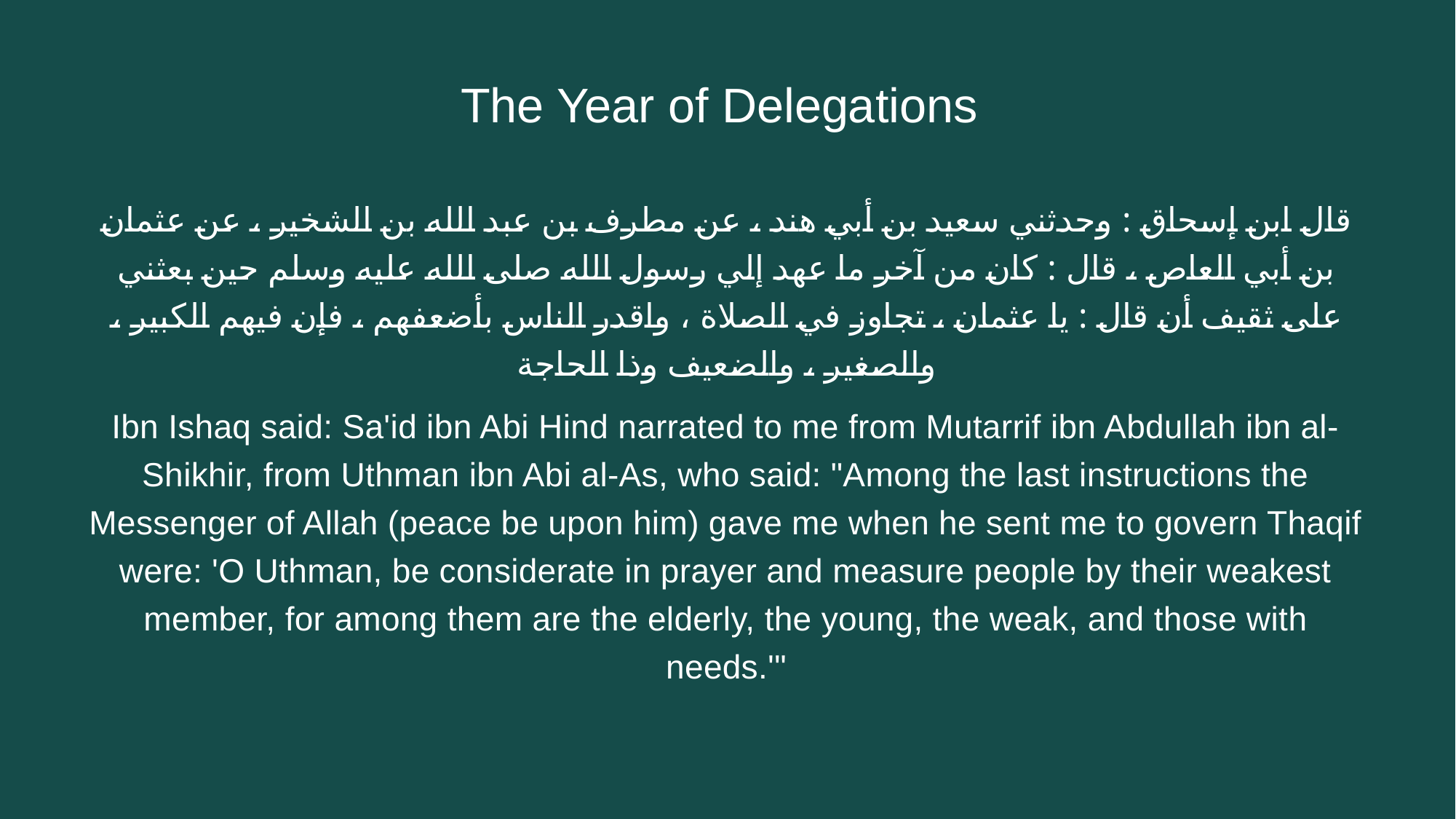

# The Year of Delegations
قال ابن إسحاق : وحدثني سعيد بن أبي هند ، عن مطرف بن عبد الله بن الشخير ، عن عثمان بن أبي العاص ، قال : كان من آخر ما عهد إلي رسول الله صلى الله عليه وسلم حين بعثني على ثقيف أن قال : يا عثمان ، تجاوز في الصلاة ، واقدر الناس بأضعفهم ، فإن فيهم الكبير ، والصغير ، والضعيف وذا الحاجة
Ibn Ishaq said: Sa'id ibn Abi Hind narrated to me from Mutarrif ibn Abdullah ibn al-Shikhir, from Uthman ibn Abi al-As, who said: "Among the last instructions the Messenger of Allah (peace be upon him) gave me when he sent me to govern Thaqif were: 'O Uthman, be considerate in prayer and measure people by their weakest member, for among them are the elderly, the young, the weak, and those with needs.'"